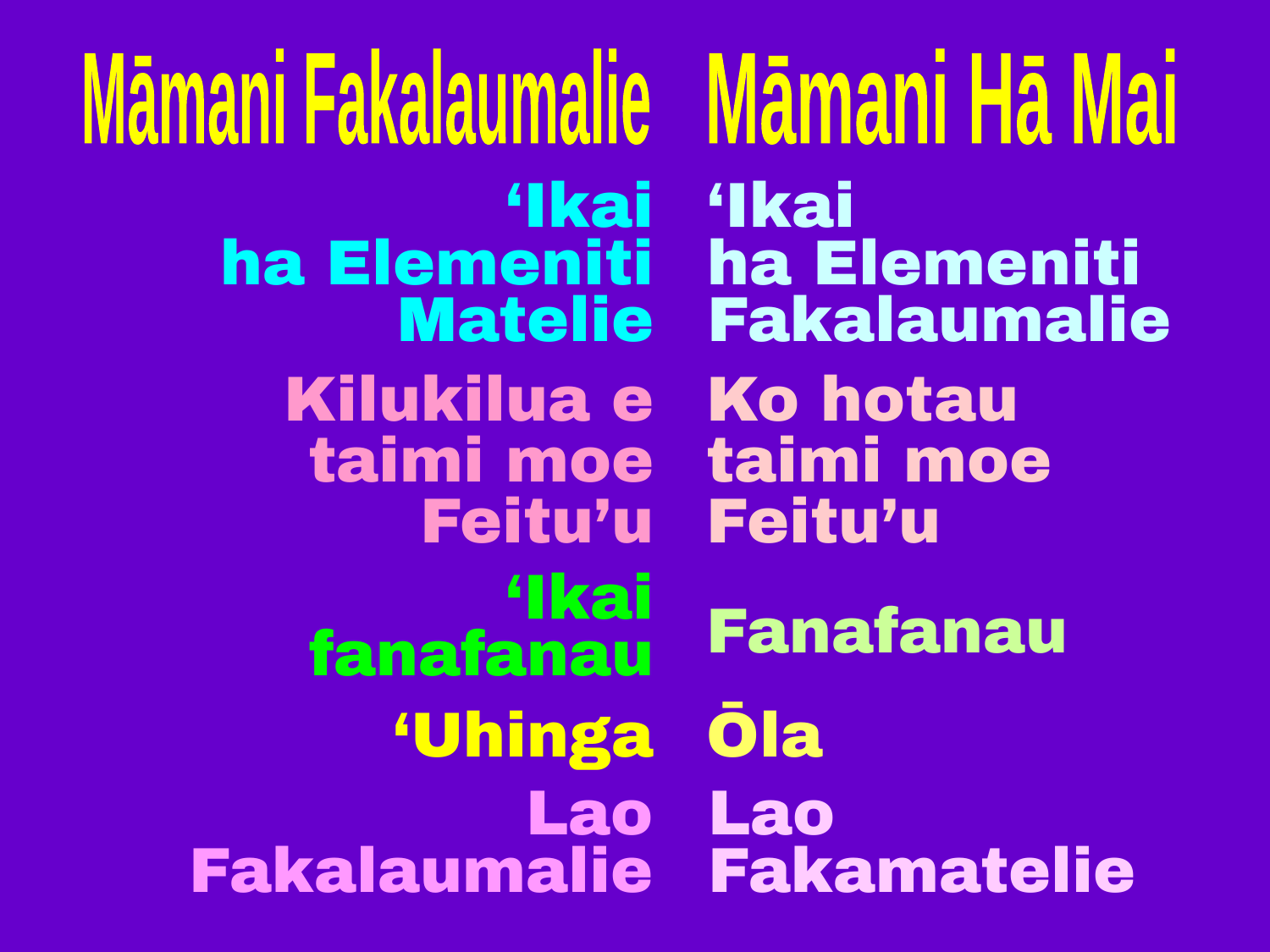

Māmani Fakalaumalie
Māmani Hā Mai
‘Ikai
ha Elemeniti
Matelie
‘Ikai
ha Elemeniti
Fakalaumalie
Kilukilua e
taimi moe
Feitu’u
Ko hotau
taimi moe
Feitu’u
‘Ikai fanafanau
Fanafanau
‘Uhinga
Ōla
Lao
Fakalaumalie
Lao
Fakamatelie